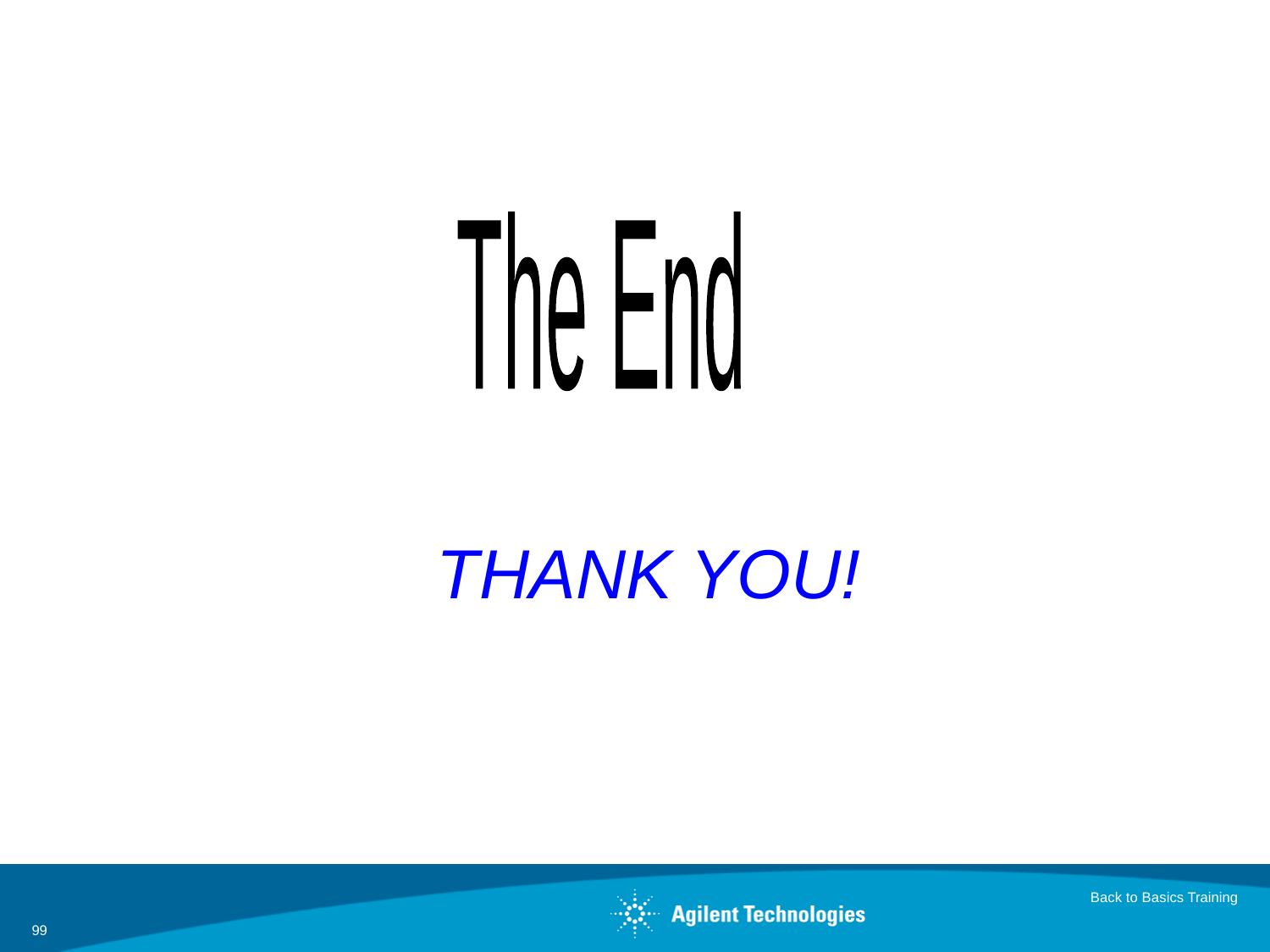

The End
THANK YOU!
Back to Basics Training
99